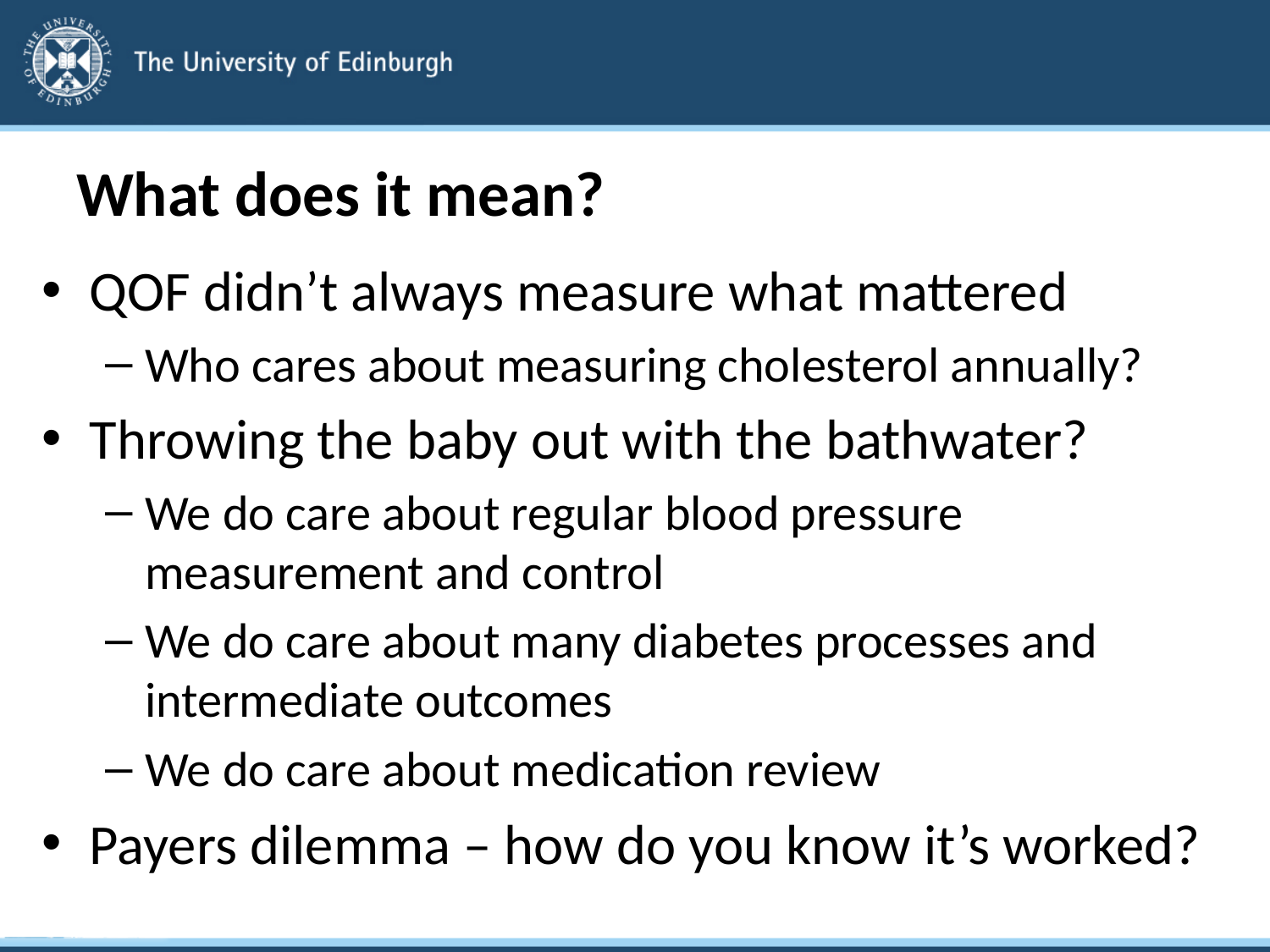

# What does it mean?
QOF didn’t always measure what mattered
Who cares about measuring cholesterol annually?
Throwing the baby out with the bathwater?
We do care about regular blood pressure measurement and control
We do care about many diabetes processes and intermediate outcomes
We do care about medication review
Payers dilemma – how do you know it’s worked?